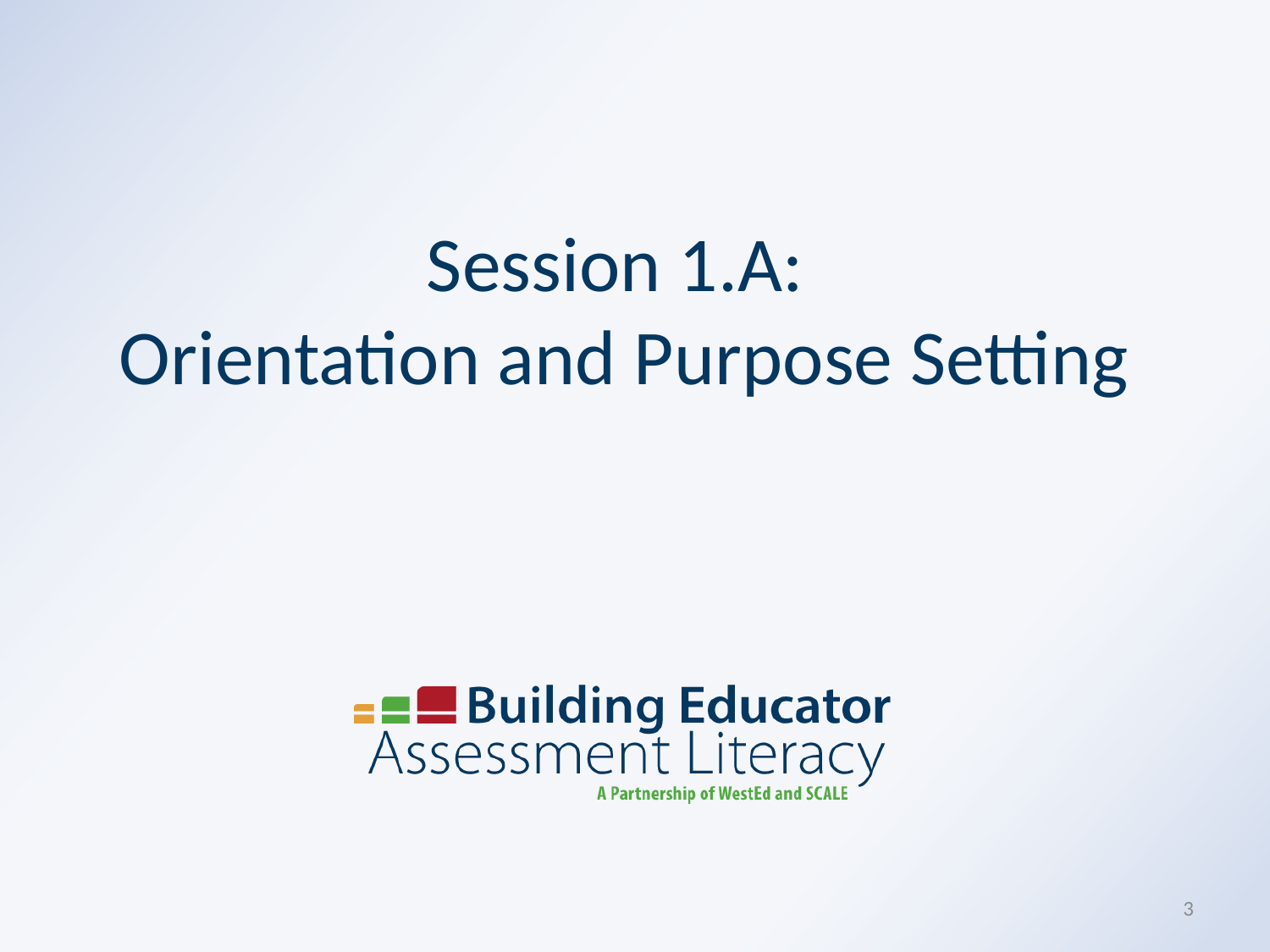

# Session 1.A: Orientation and Purpose Setting

3